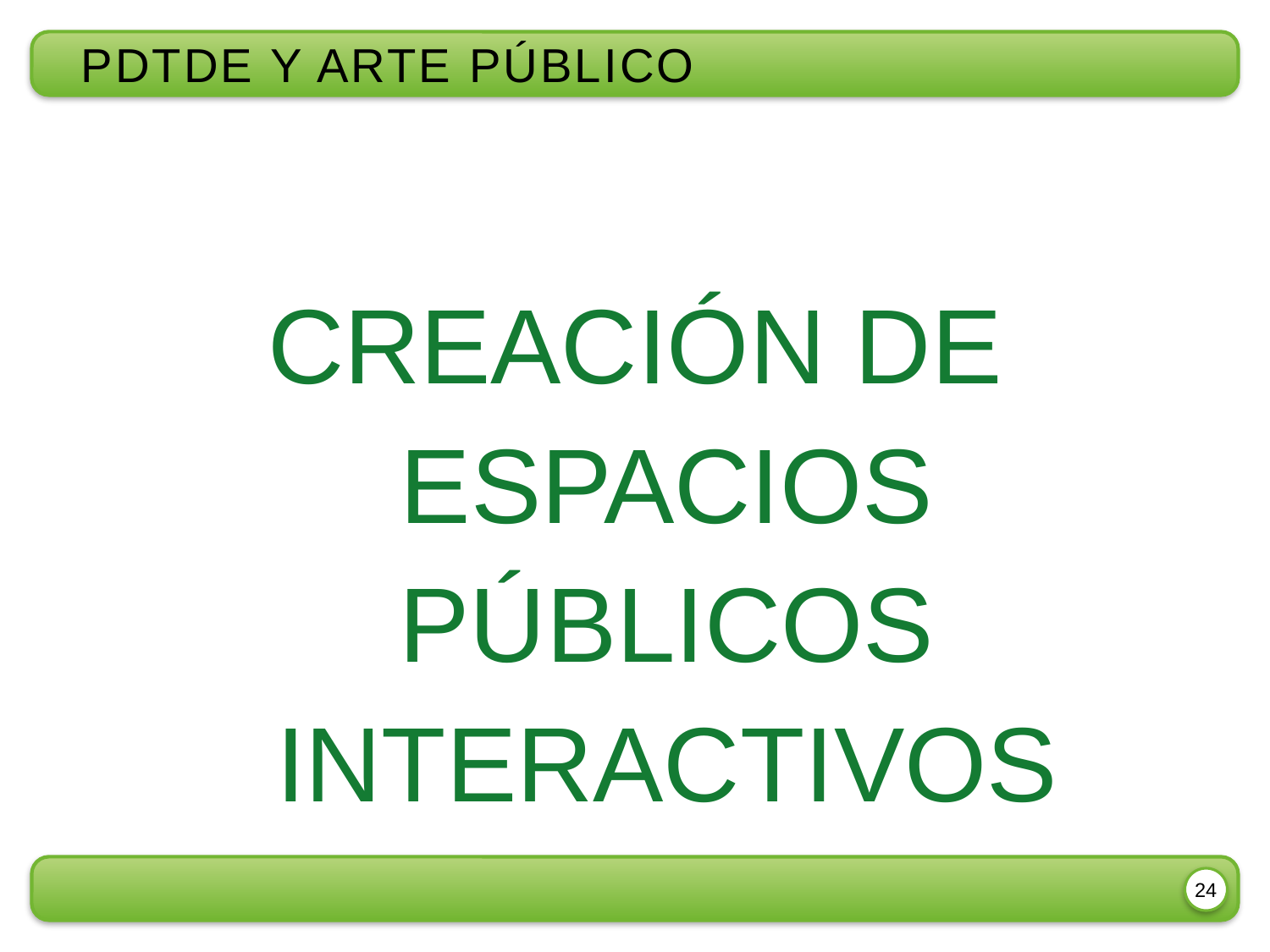

PDtDE y Arte público
CREACIÓN DE ESPACIOS PÚBLICOS INTERACTIVOS

24